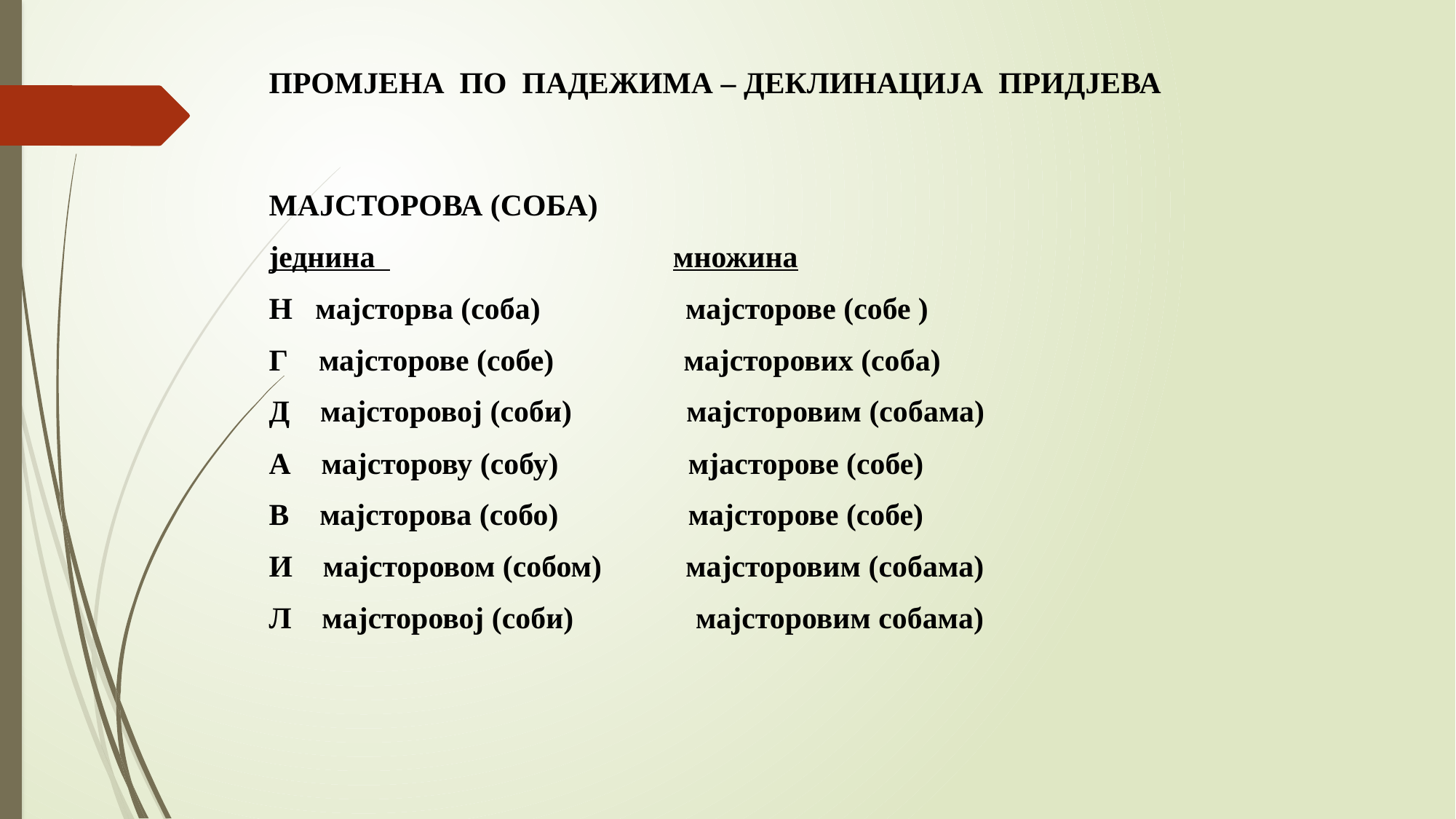

# ПРОМЈЕНА  ПО  ПАДЕЖИМА – ДЕКЛИНАЦИЈА  ПРИДЈЕВА
МАЈСТОРОВА (СОБА)
једнина                                       множина
Н   мајсторва (соба)                   мајсторове (собе )
Г    мајсторове (собе)                 мајсторових (соба)
Д    мајсторовој (соби)               мајсторовим (собама)
А    мајсторову (собу)                 мјасторове (собе)
В    мајсторова (собо)                 мајсторове (собе)
И    мајсторовом (собом)           мајсторовим (собама)
Л    мајсторовој (соби)                мајсторовим собама)